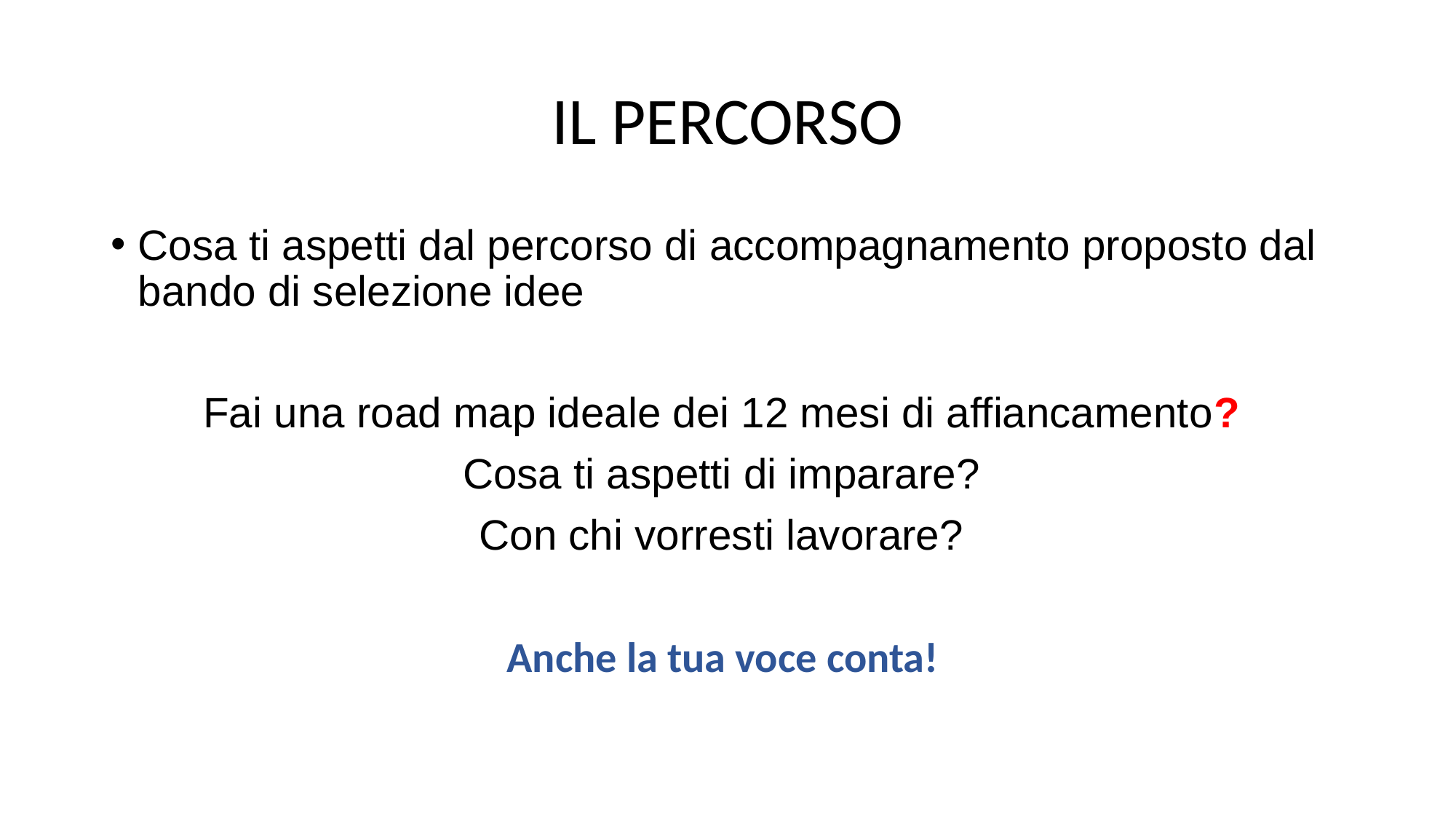

# IL PERCORSO
Cosa ti aspetti dal percorso di accompagnamento proposto dal bando di selezione idee

Fai una road map ideale dei 12 mesi di affiancamento?
Cosa ti aspetti di imparare?
Con chi vorresti lavorare?

Anche la tua voce conta!